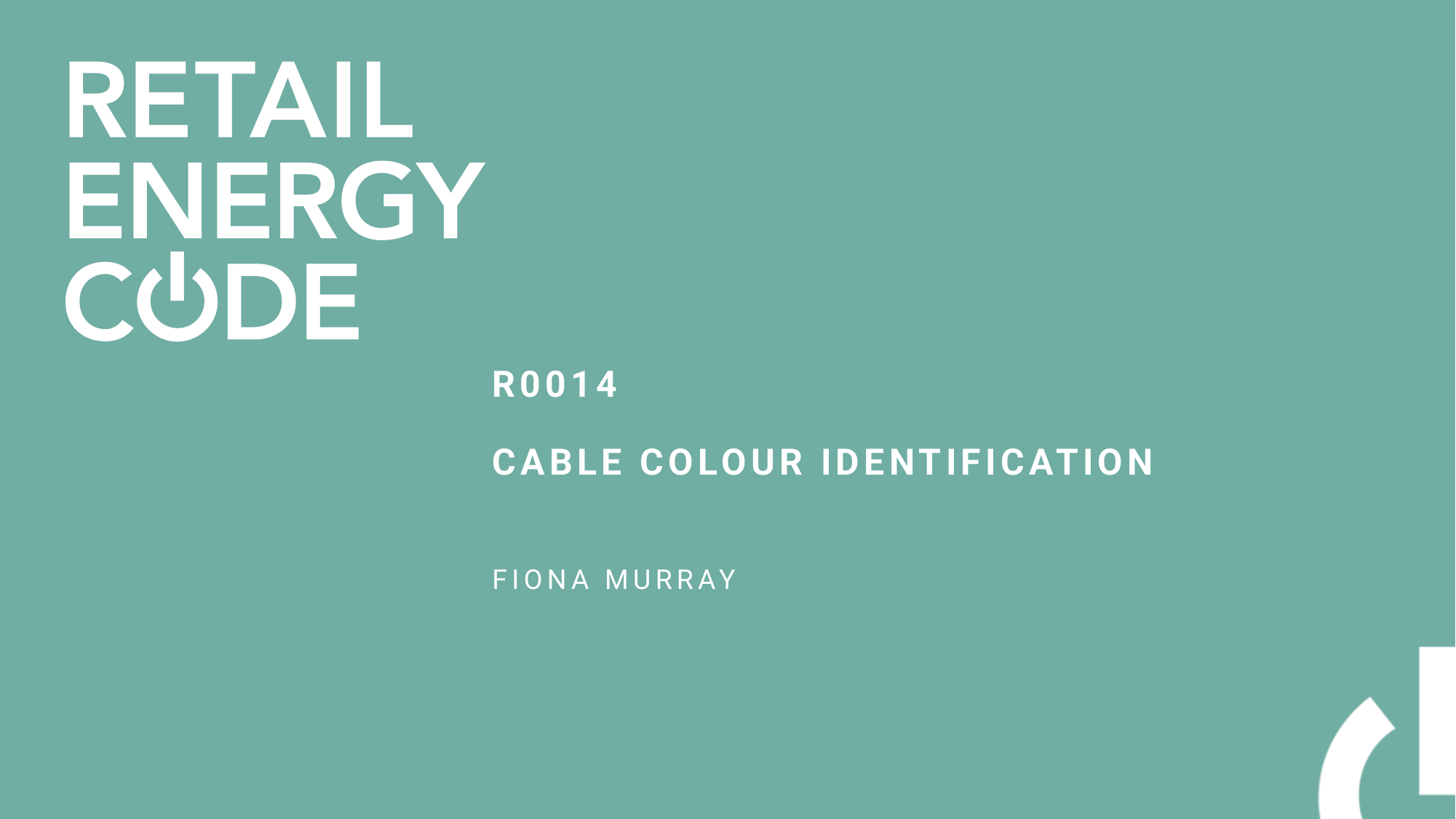

# R0014 cable colour identification
Fiona Murray